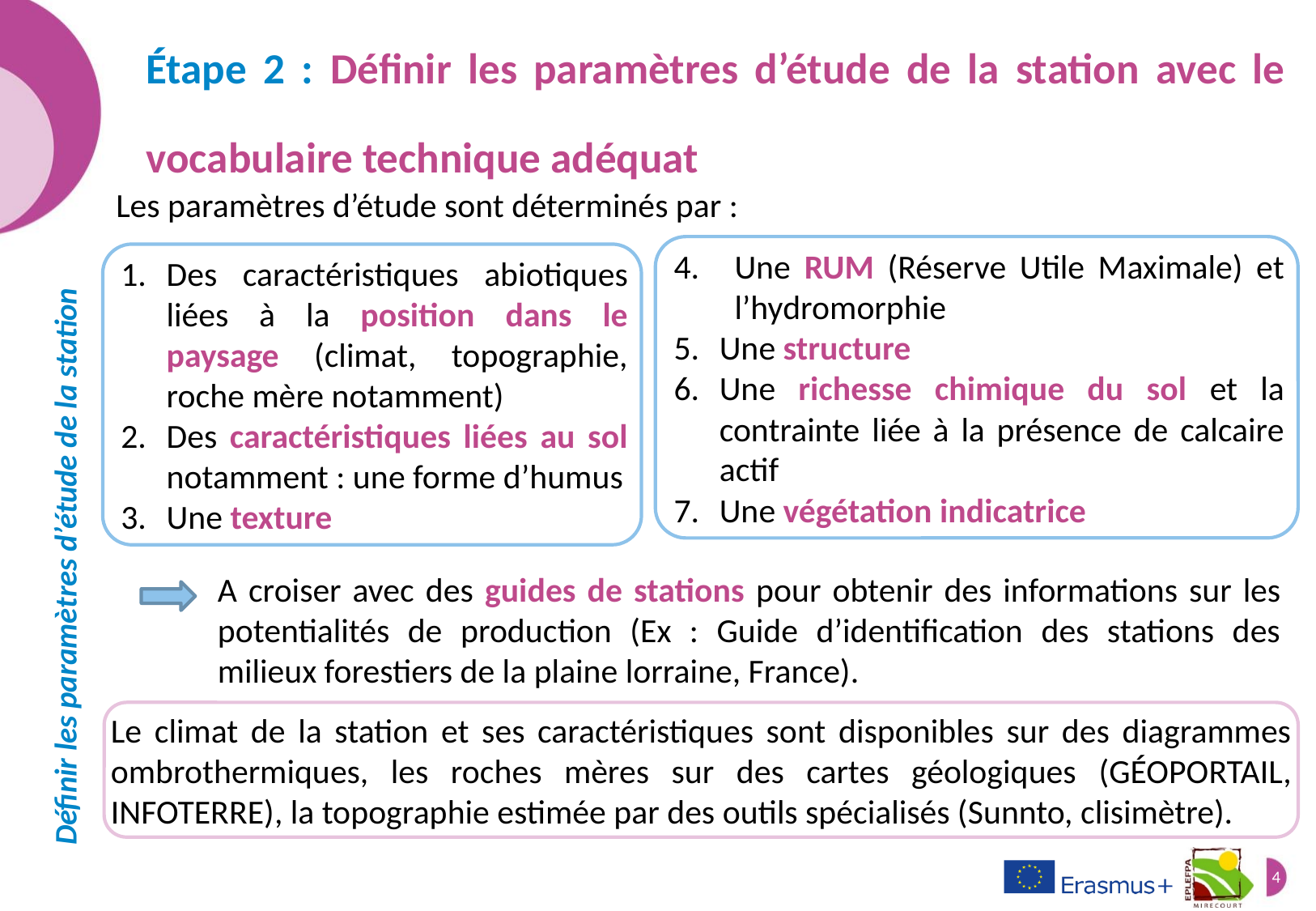

Étape 2 : Définir les paramètres d’étude de la station avec le vocabulaire technique adéquat
Les paramètres d’étude sont déterminés par :
Une RUM (Réserve Utile Maximale) et l’hydromorphie
Une structure
Une richesse chimique du sol et la contrainte liée à la présence de calcaire actif
Une végétation indicatrice
Des caractéristiques abiotiques liées à la position dans le paysage (climat, topographie, roche mère notamment)
Des caractéristiques liées au sol notamment : une forme d’humus
Une texture
Définir les paramètres d’étude de la station
A croiser avec des guides de stations pour obtenir des informations sur les potentialités de production (Ex : Guide d’identification des stations des milieux forestiers de la plaine lorraine, France).

Le climat de la station et ses caractéristiques sont disponibles sur des diagrammes ombrothermiques, les roches mères sur des cartes géologiques (GÉOPORTAIL, INFOTERRE), la topographie estimée par des outils spécialisés (Sunnto, clisimètre).
4